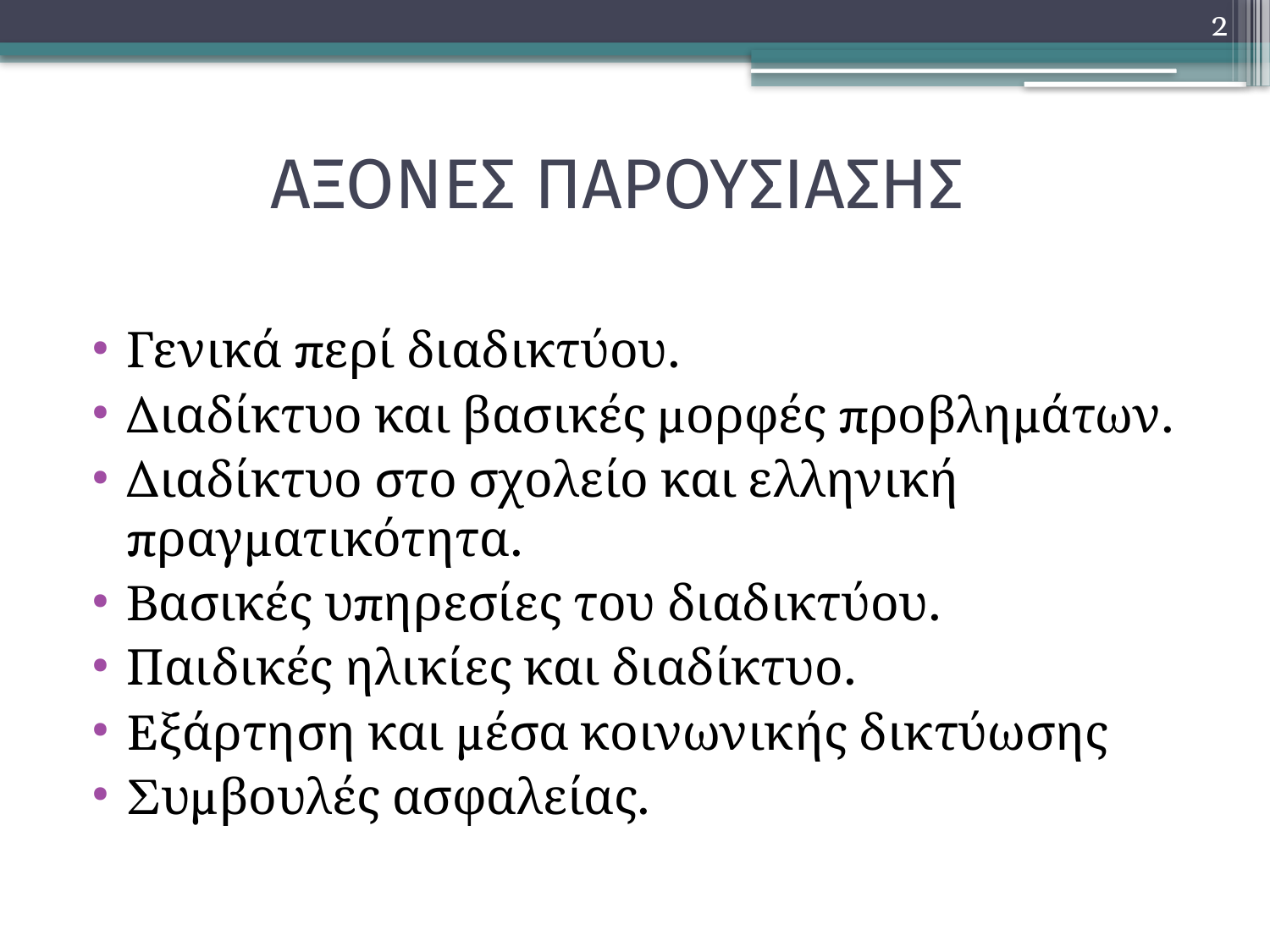

2
# ΑΞΟΝΕΣ ΠΑΡΟΥΣΙΑΣΗΣ
Γενικά περί διαδικτύου.
Διαδίκτυο και βασικές μορφές προβλημάτων.
Διαδίκτυο στο σχολείο και ελληνική πραγματικότητα.
Βασικές υπηρεσίες του διαδικτύου.
Παιδικές ηλικίες και διαδίκτυο.
Εξάρτηση και μέσα κοινωνικής δικτύωσης
Συμβουλές ασφαλείας.